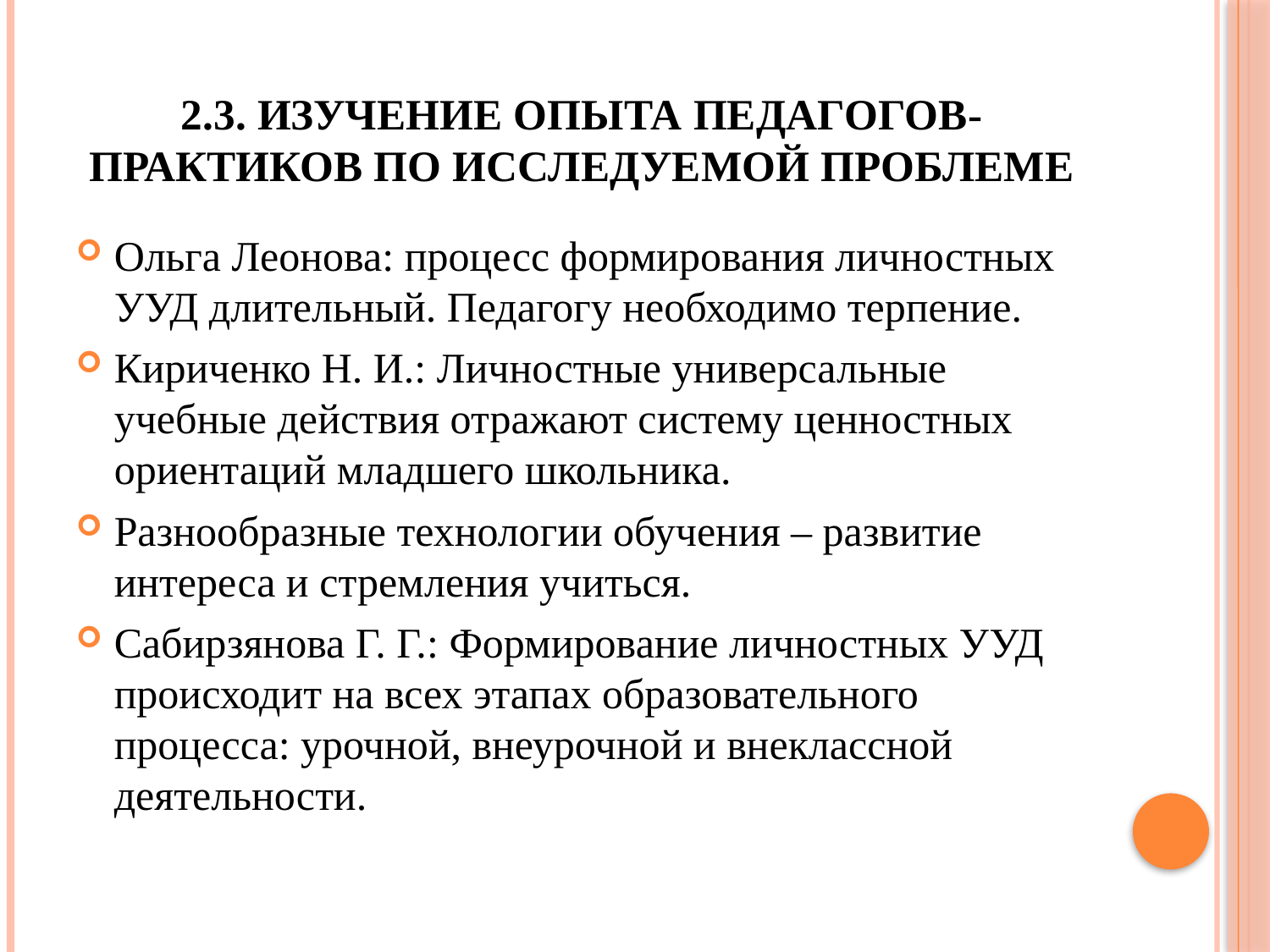

# 2.3. Изучение опыта педагогов-практиков по исследуемой проблеме
Ольга Леонова: процесс формирования личностных УУД длительный. Педагогу необходимо терпение.
Кириченко Н. И.: Личностные универсальные учебные действия отражают систему ценностных ориентаций младшего школьника.
Разнообразные технологии обучения – развитие интереса и стремления учиться.
Сабирзянова Г. Г.: Формирование личностных УУД происходит на всех этапах образовательного процесса: урочной, внеурочной и внеклассной деятельности.